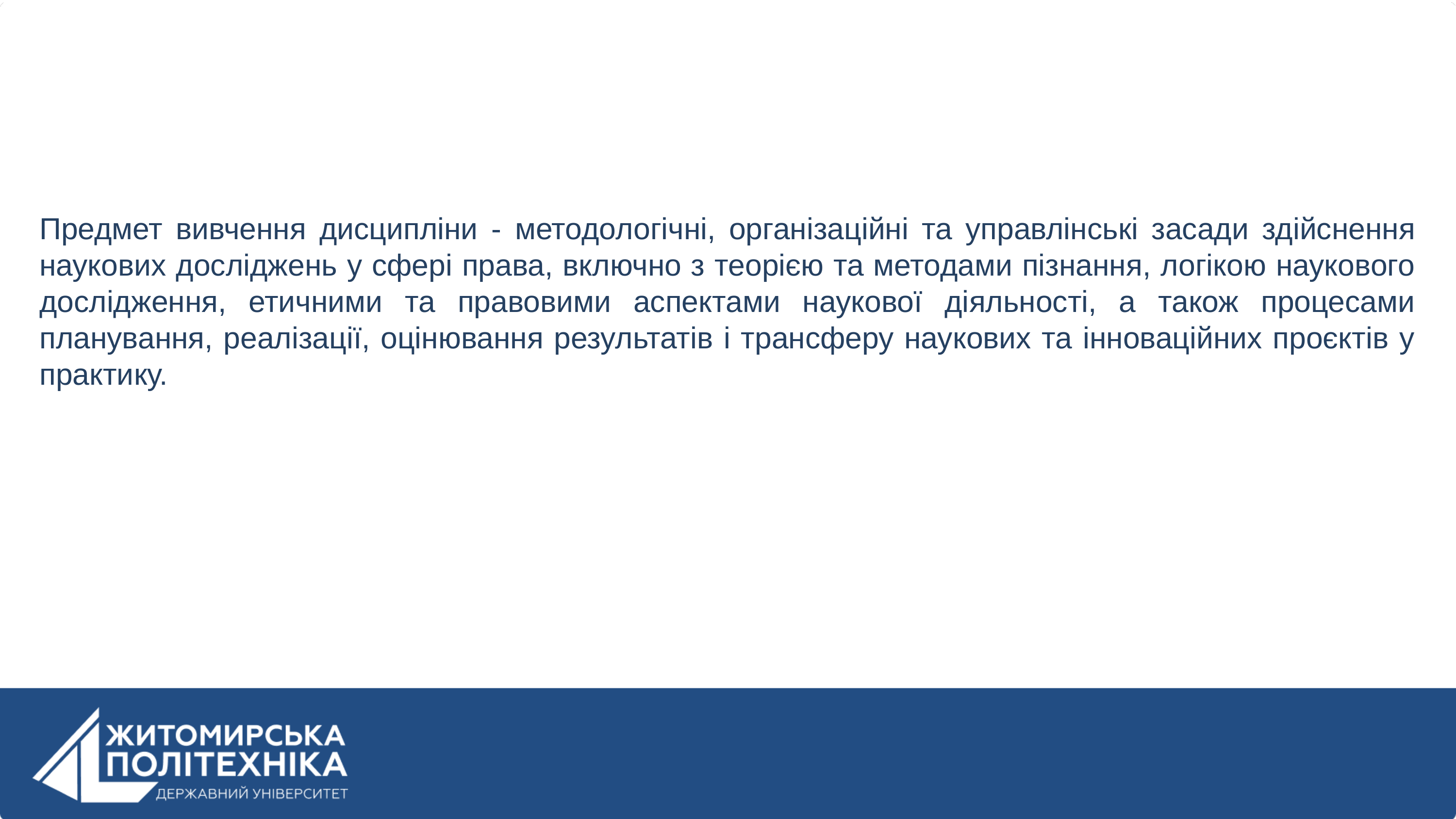

Предмет вивчення дисципліни - методологічні, організаційні та управлінські засади здійснення наукових досліджень у сфері права, включно з теорією та методами пізнання, логікою наукового дослідження, етичними та правовими аспектами наукової діяльності, а також процесами планування, реалізації, оцінювання результатів і трансферу наукових та інноваційних проєктів у практику.